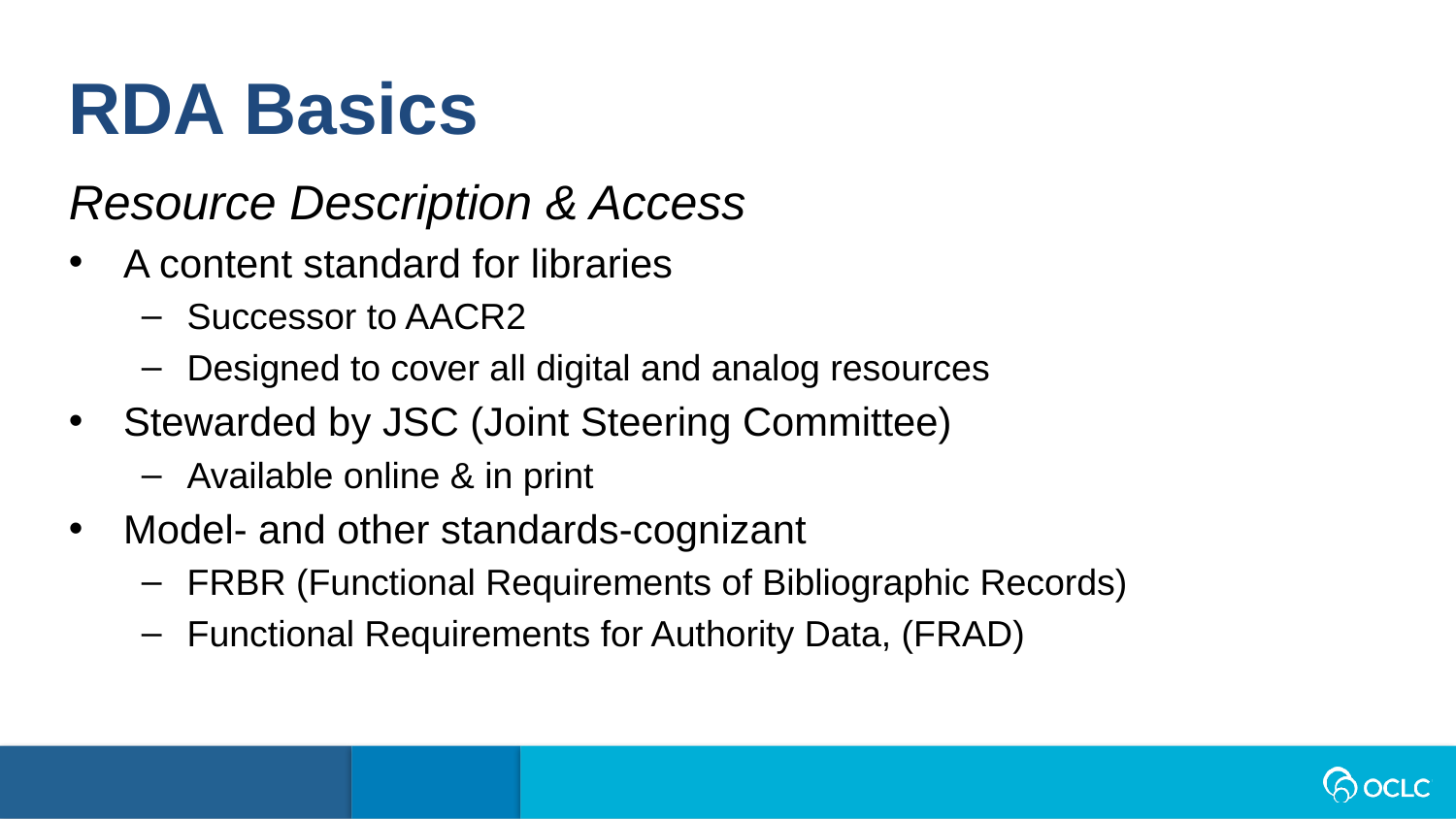

RDA Basics
Resource Description & Access
A content standard for libraries
Successor to AACR2
Designed to cover all digital and analog resources
Stewarded by JSC (Joint Steering Committee)
Available online & in print
Model- and other standards-cognizant
FRBR (Functional Requirements of Bibliographic Records)
Functional Requirements for Authority Data, (FRAD)